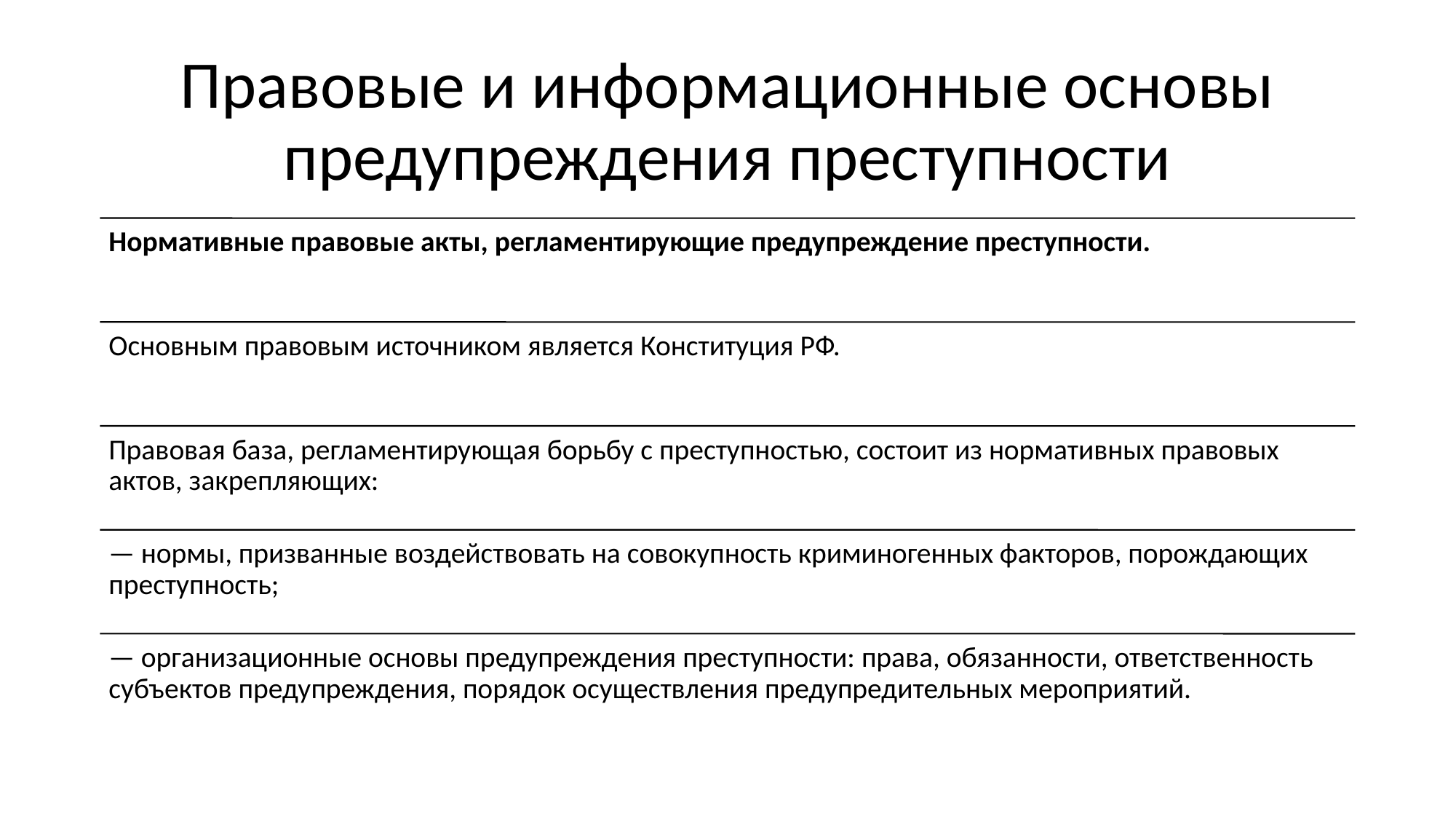

# Правовые и информационные основы предупреждения преступности
Нормативные правовые акты, регламентирующие предупреждение преступности.
Основным правовым источником является Конституция РФ.
Правовая база, регламентирующая борьбу с преступностью, состоит из нормативных правовых актов, закрепляющих:
— нормы, призванные воздействовать на совокупность криминогенных факторов, порождающих преступность;
— организационные основы предупреждения преступности: права, обязанности, ответственность субъектов предупреждения, порядок осуществления предупредительных мероприятий.